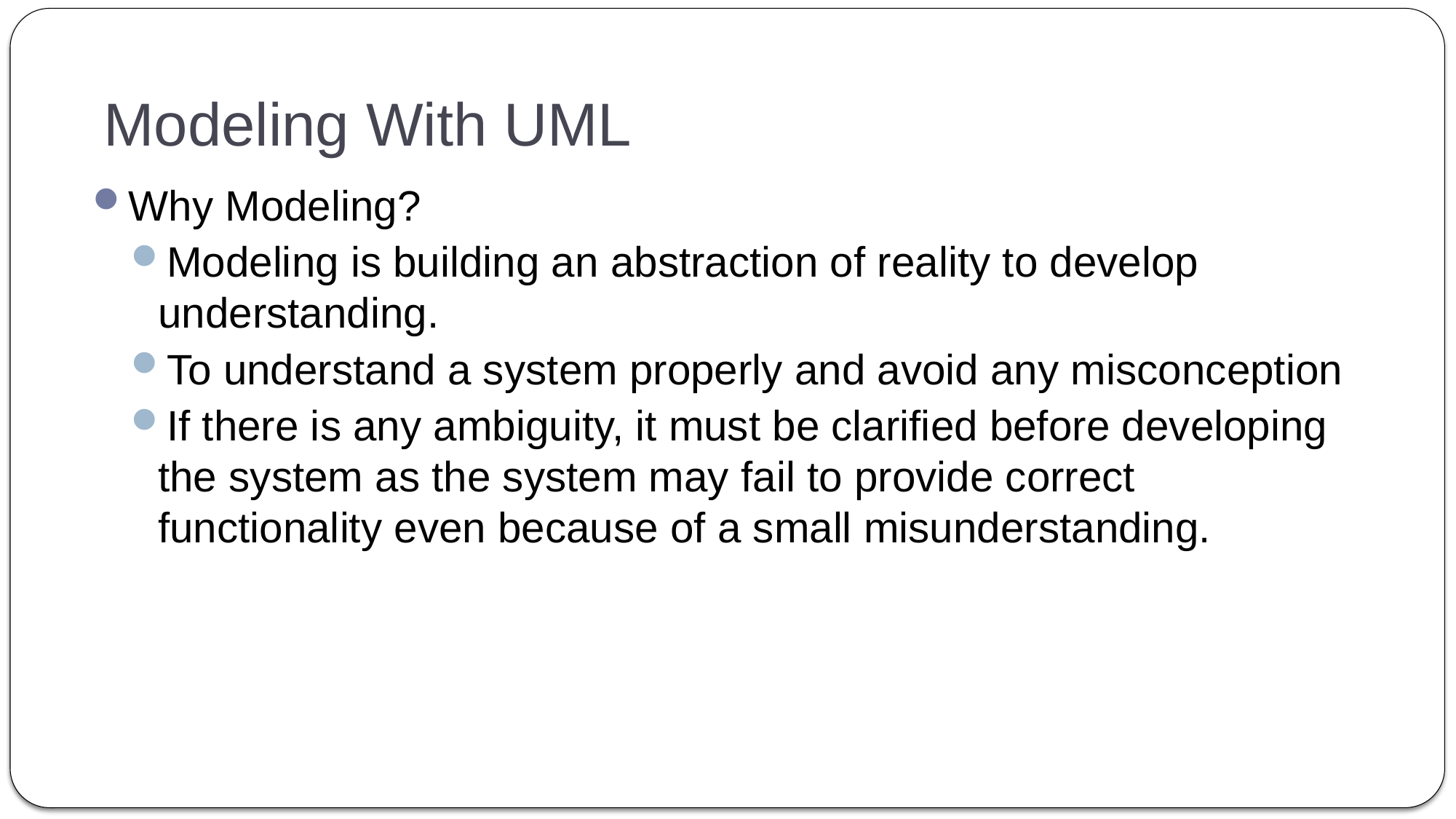

# Modeling With UML
Why Modeling?
Modeling is building an abstraction of reality to develop understanding.
To understand a system properly and avoid any misconception
If there is any ambiguity, it must be clarified before developing the system as the system may fail to provide correct functionality even because of a small misunderstanding.